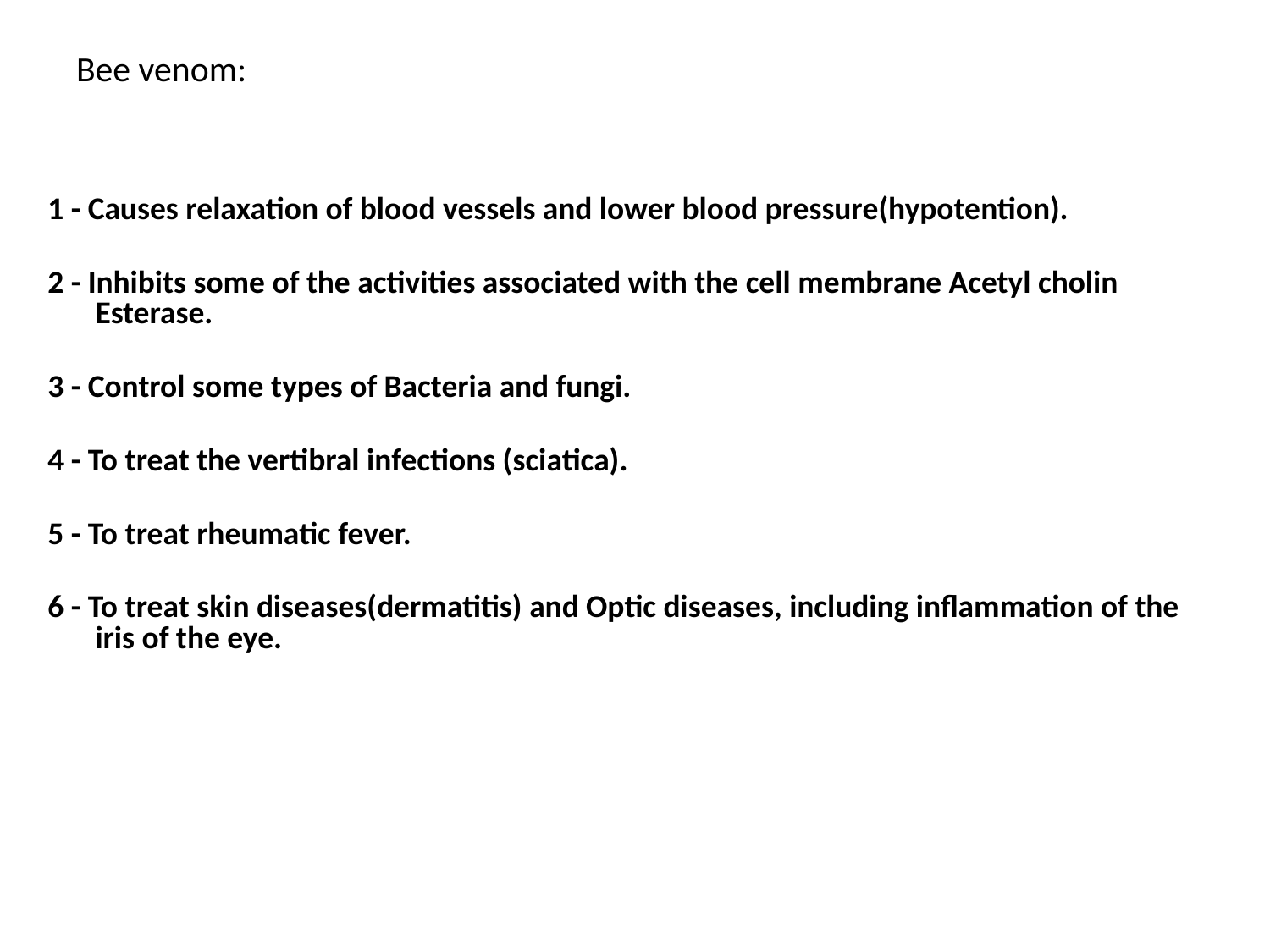

# Bee venom:

1 - Causes relaxation of blood vessels and lower blood pressure(hypotention).

2 - Inhibits some of the activities associated with the cell membrane Acetyl cholin Esterase.

3 - Control some types of Bacteria and fungi.

4 - To treat the vertibral infections (sciatica).

5 - To treat rheumatic fever.

6 - To treat skin diseases(dermatitis) and Optic diseases, including inflammation of the iris of the eye.